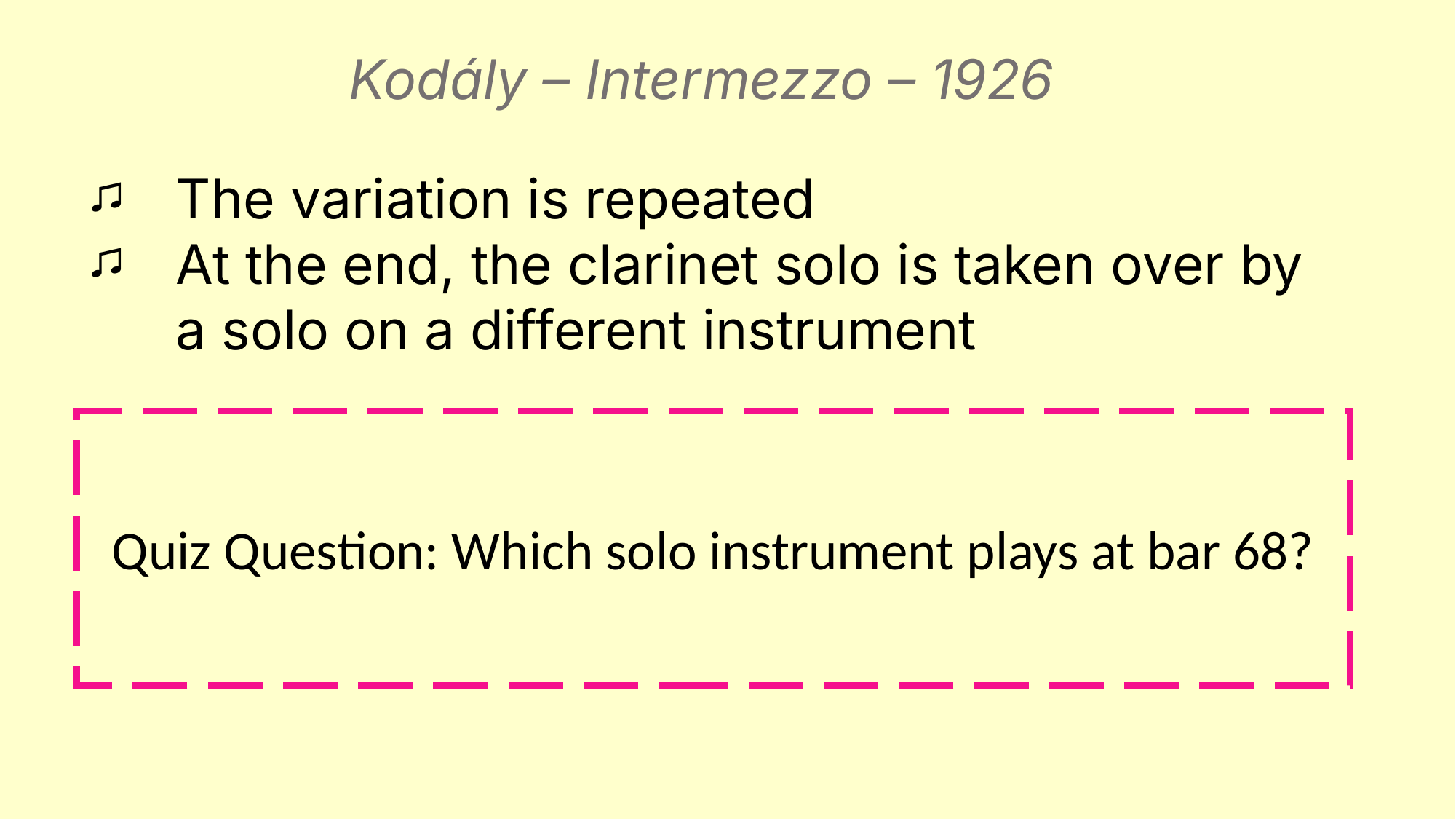

Kodály – Intermezzo – 1926
The variation is repeated
At the end, the clarinet solo is taken over by a solo on a different instrument
Quiz Question: Which solo instrument plays at bar 68?